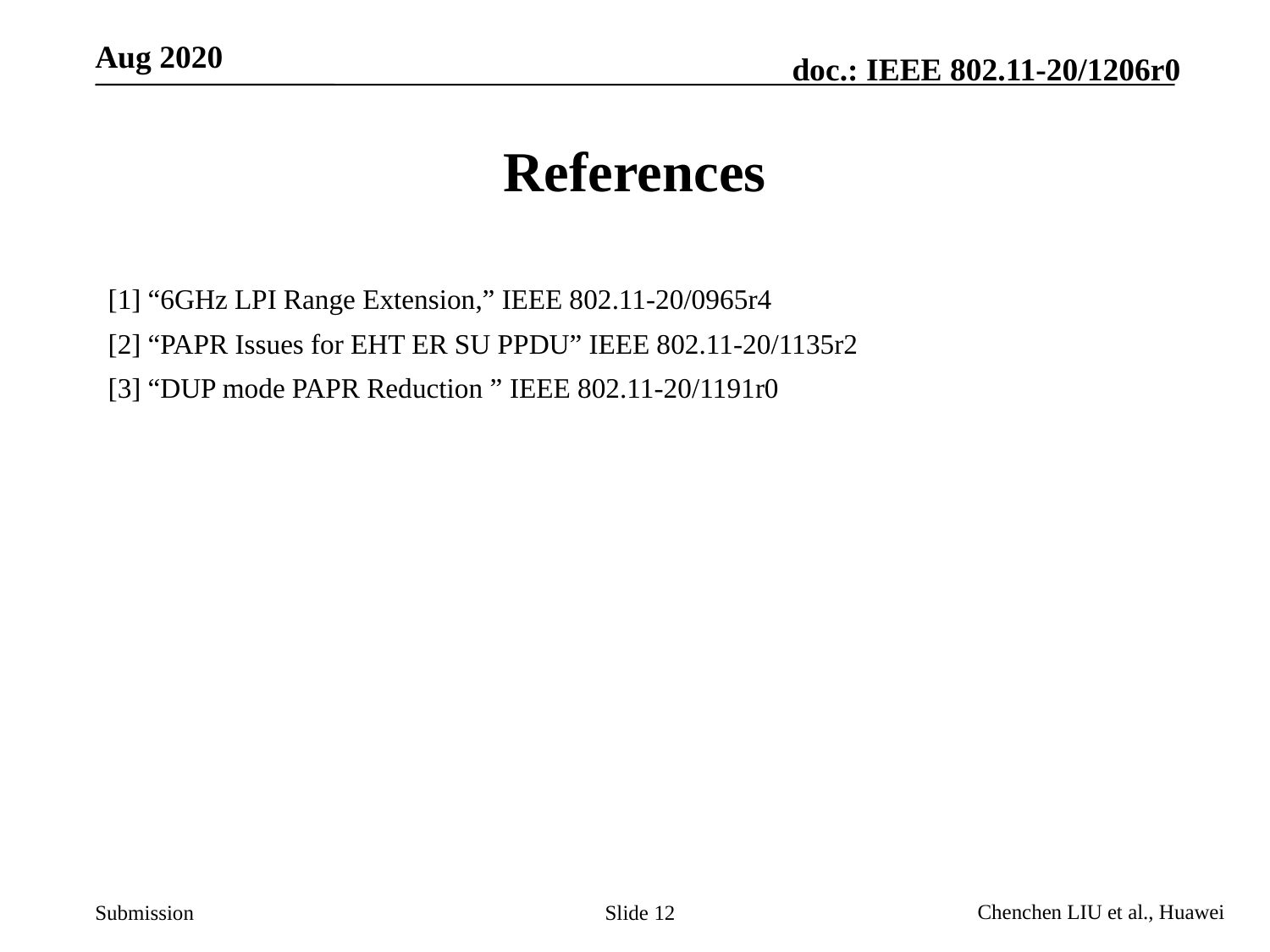

# References
[1] “6GHz LPI Range Extension,” IEEE 802.11-20/0965r4
[2] “PAPR Issues for EHT ER SU PPDU” IEEE 802.11-20/1135r2
[3] “DUP mode PAPR Reduction ” IEEE 802.11-20/1191r0

Slide 12